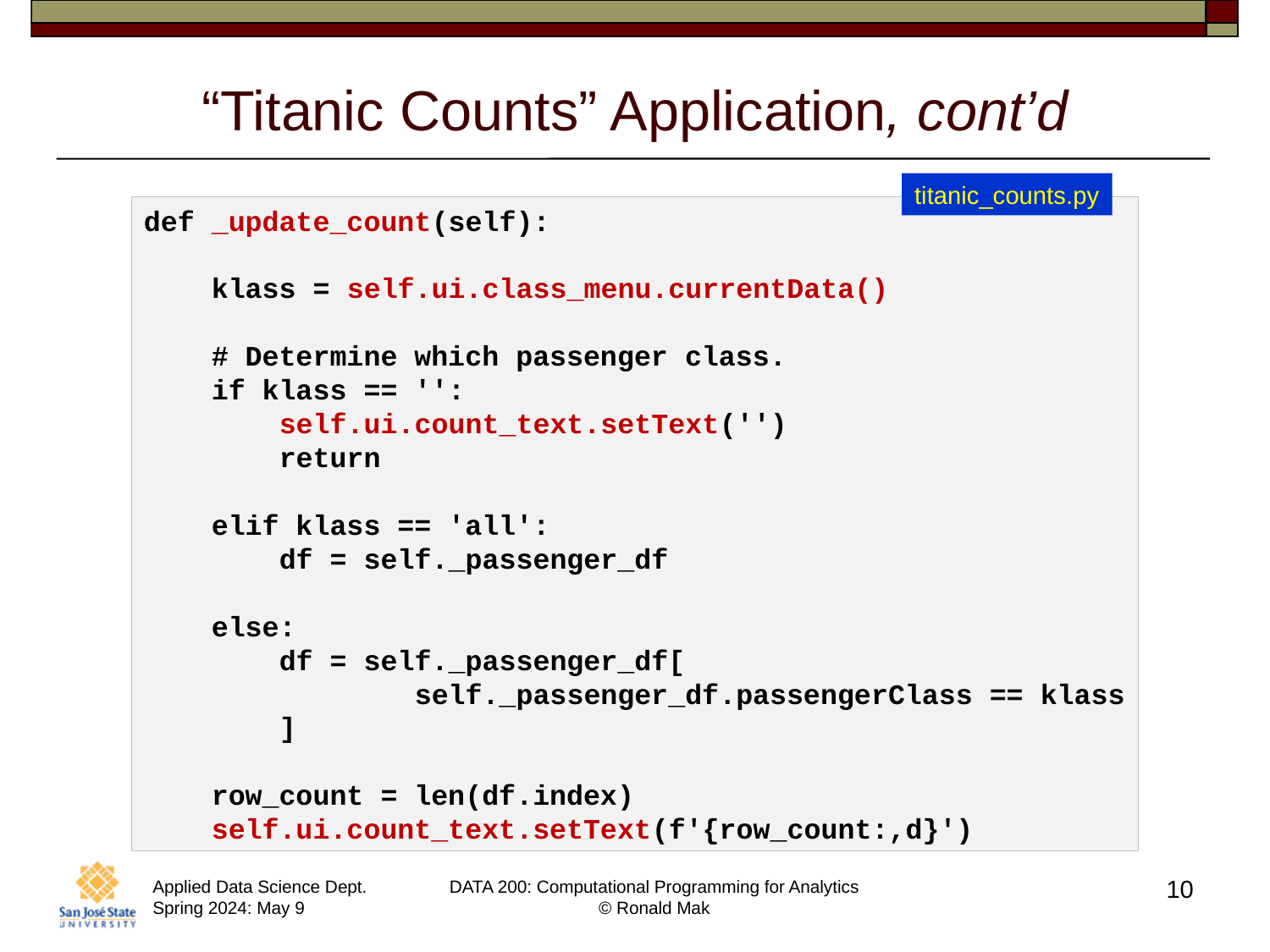

# “Titanic Counts” Application, cont’d
titanic_counts.py
def _update_count(self):

    klass = self.ui.class_menu.currentData()

    # Determine which passenger class.
    if klass == '':
        self.ui.count_text.setText('')
        return

    elif klass == 'all':
        df = self._passenger_df

    else:
        df = self._passenger_df[
                self._passenger_df.passengerClass == klass
        ]

    row_count = len(df.index)
    self.ui.count_text.setText(f'{row_count:,d}')
10